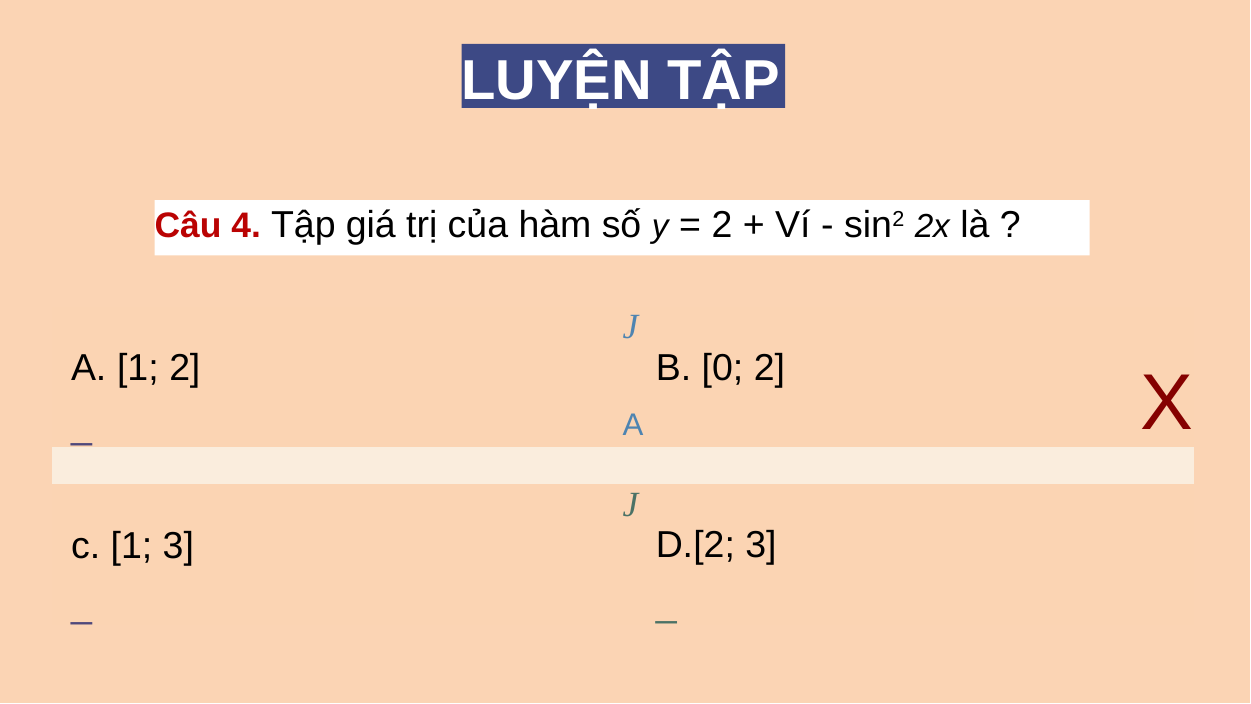

LUYỆN TẬP
Câu 4. Tập giá trị của hàm số y = 2 + Ví - sin2 2x là ?
| A. [1; 2] \_ |  | J B. [0; 2] A | X |
| --- | --- | --- | --- |
|  |  |  |  |
| c. [1; 3] \_ |  | J D.[2; 3] \_ |  |